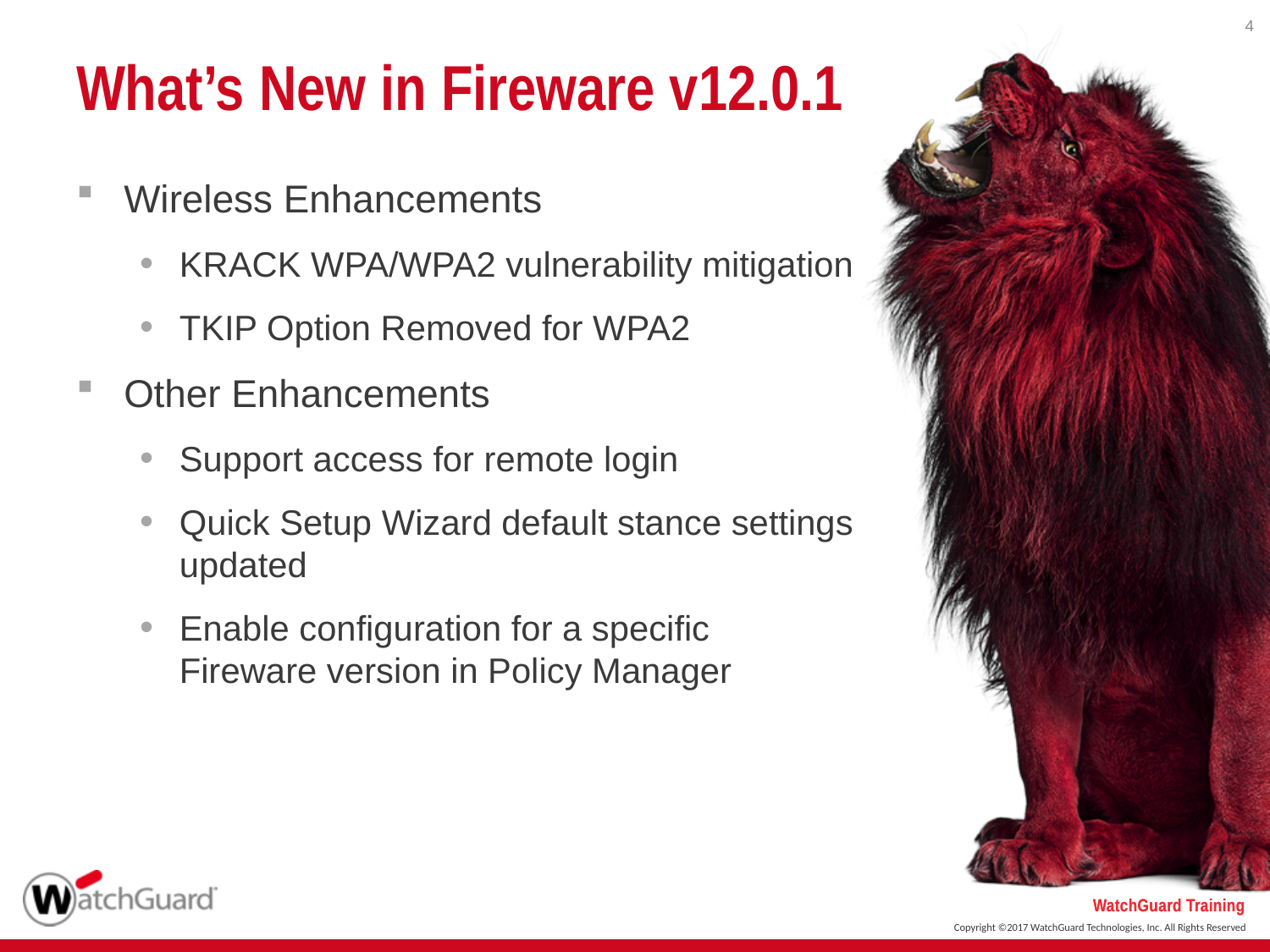

4
# What’s New in Fireware v12.0.1
Wireless Enhancements
KRACK WPA/WPA2 vulnerability mitigation
TKIP Option Removed for WPA2
Other Enhancements
Support access for remote login
Quick Setup Wizard default stance settings updated
Enable configuration for a specific Fireware version in Policy Manager